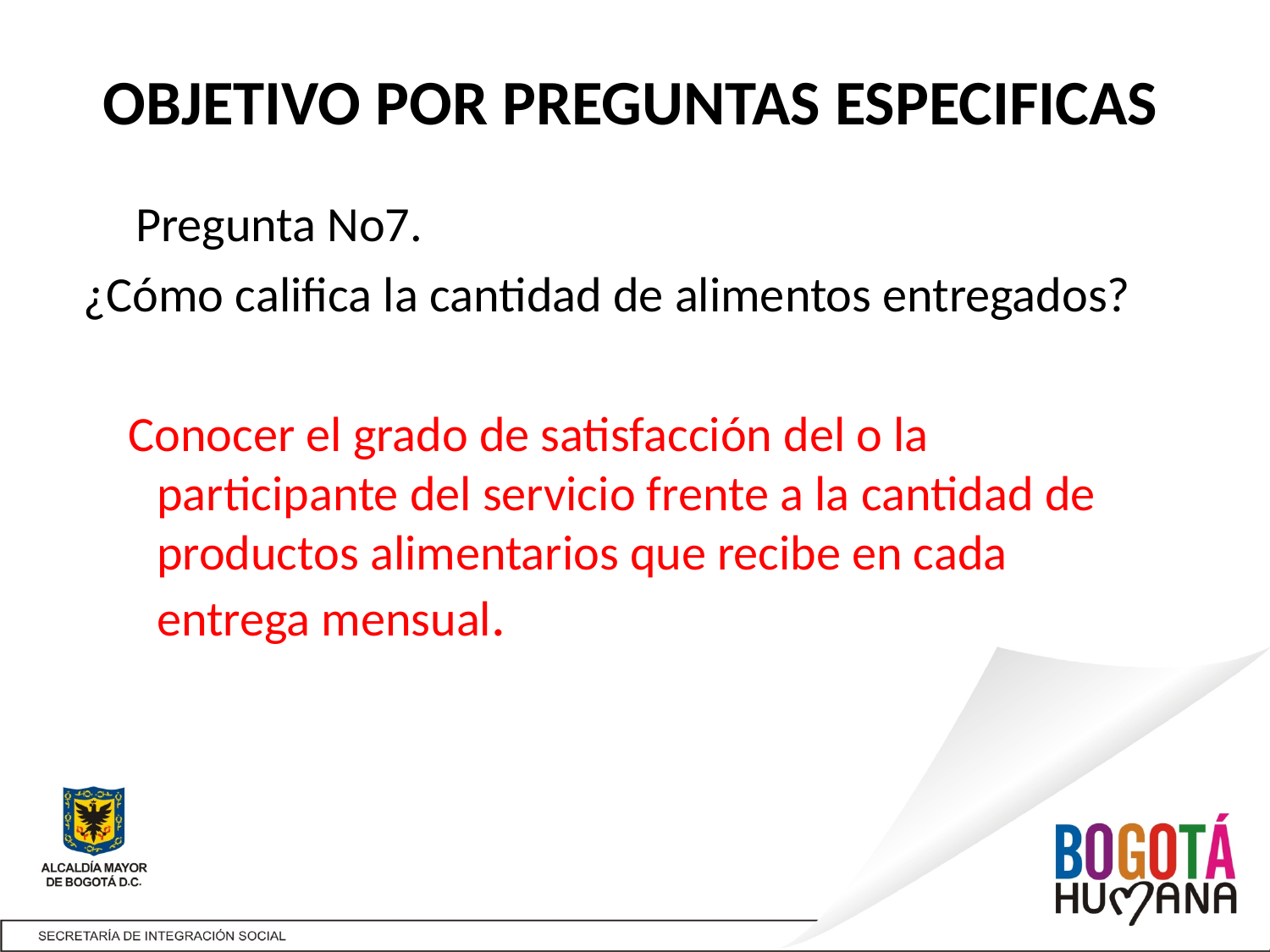

# OBJETIVO POR PREGUNTAS ESPECIFICAS
     Pregunta No7.
 ¿Cómo califica la cantidad de alimentos entregados?

     Conocer el grado de satisfacción del o la participante del servicio frente a la cantidad de productos alimentarios que recibe en cada entrega mensual.